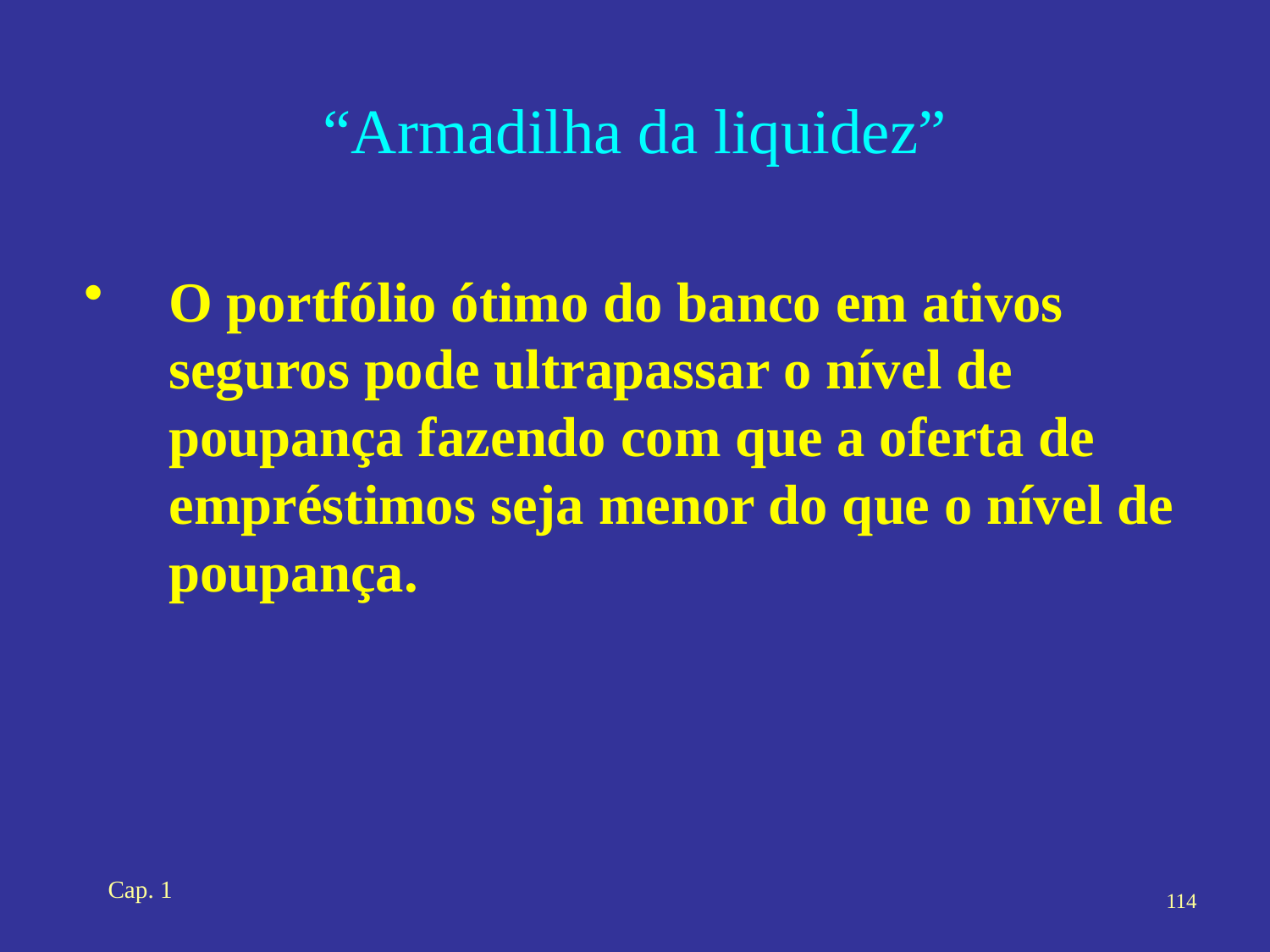

# “Armadilha da liquidez”
O portfólio ótimo do banco em ativos seguros pode ultrapassar o nível de poupança fazendo com que a oferta de empréstimos seja menor do que o nível de poupança.
Cap. 1